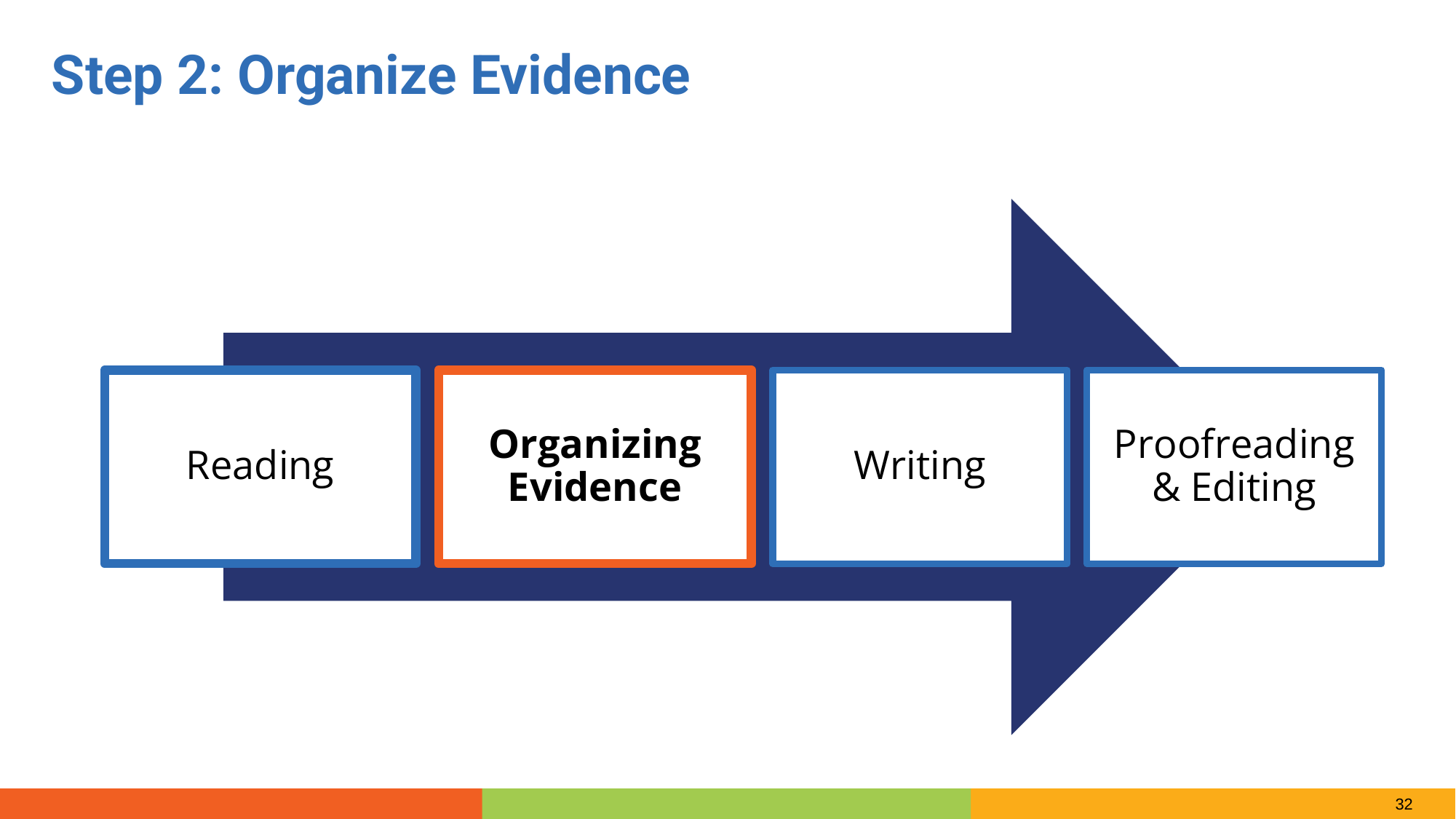

Step 2: Organize Evidence

Reading
Organizing Evidence
Writing
Proofreading & Editing